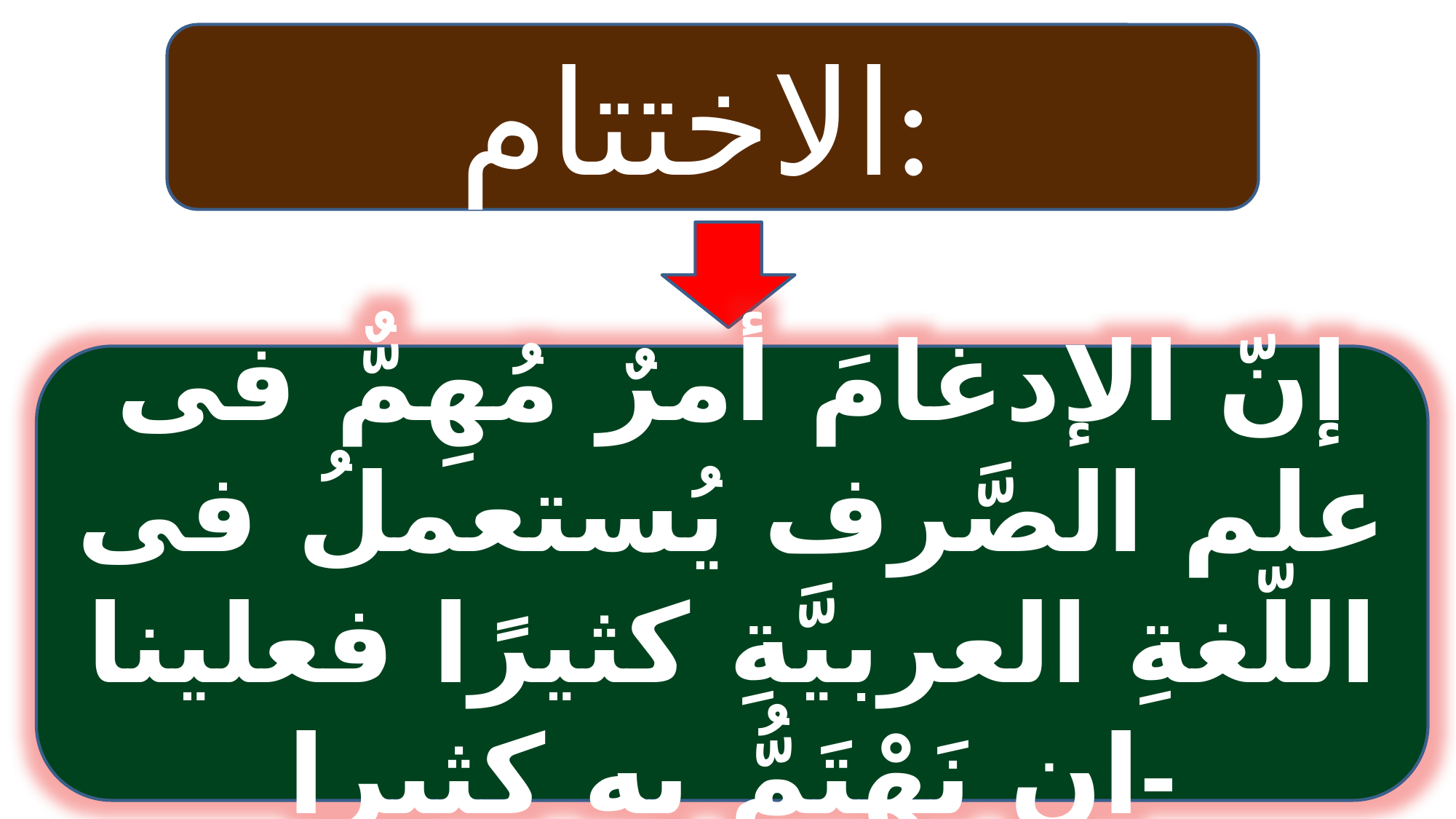

الاختتام:

إنّ الإدغامَ أمرٌ مُهِمٌّ فى علم الصَّرف يُستعملُ فى اللّغةِ العربيَّةِ كثيرًا فعلينا ان نَهْتَمُّ به كثيرا-